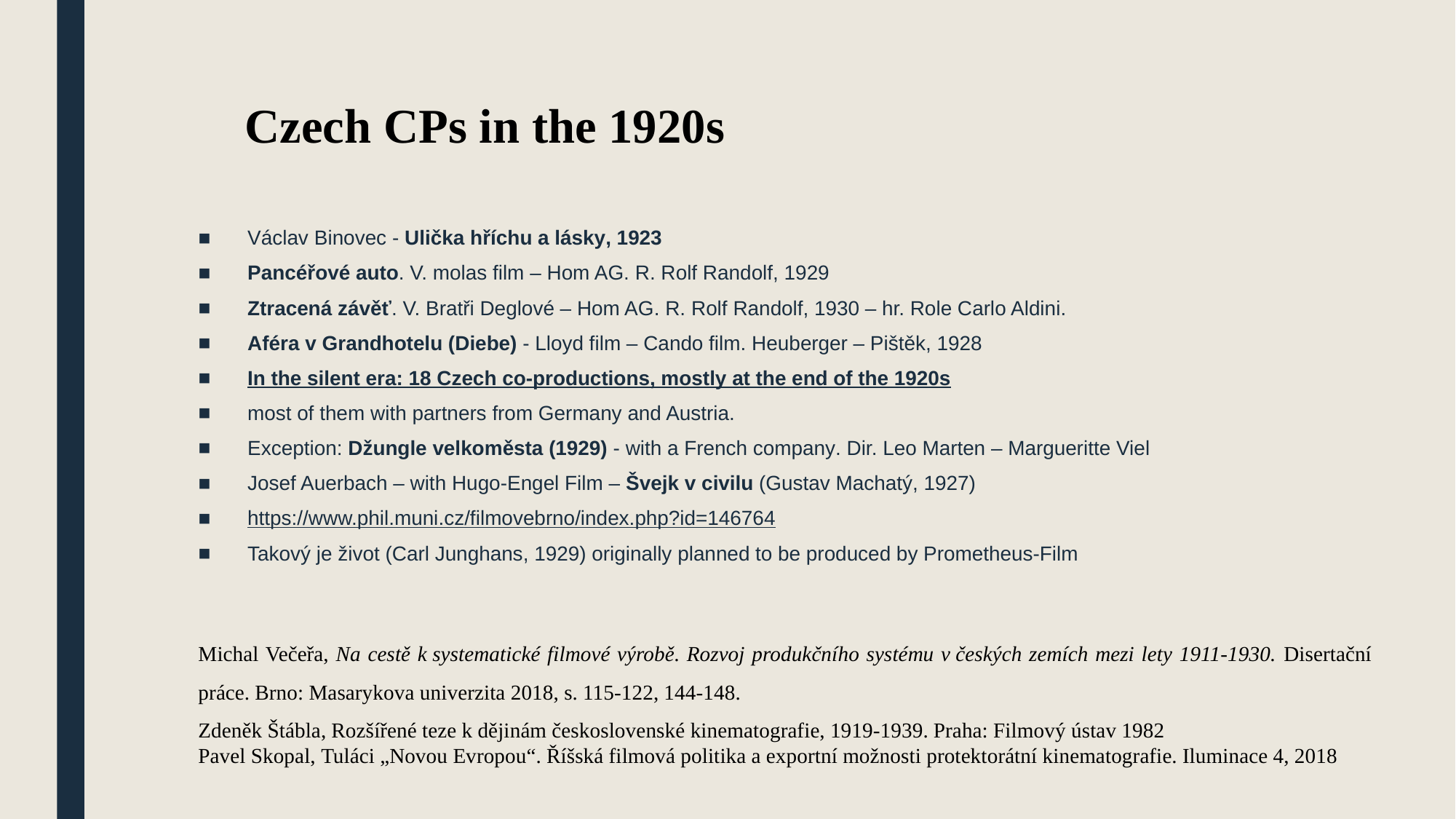

Czech CPs in the 1920s
Václav Binovec - Ulička hříchu a lásky, 1923
Pancéřové auto. V. molas film – Hom AG. R. Rolf Randolf, 1929
Ztracená závěť. V. Bratři Deglové – Hom AG. R. Rolf Randolf, 1930 – hr. Role Carlo Aldini.
Aféra v Grandhotelu (Diebe) - Lloyd film – Cando film. Heuberger – Pištěk, 1928
In the silent era: 18 Czech co-productions, mostly at the end of the 1920s
most of them with partners from Germany and Austria.
Exception: Džungle velkoměsta (1929) - with a French company. Dir. Leo Marten – Margueritte Viel
Josef Auerbach – with Hugo-Engel Film – Švejk v civilu (Gustav Machatý, 1927)
https://www.phil.muni.cz/filmovebrno/index.php?id=146764
Takový je život (Carl Junghans, 1929) originally planned to be produced by Prometheus-Film
Michal Večeřa, Na cestě k systematické filmové výrobě. Rozvoj produkčního systému v českých zemích mezi lety 1911-1930. Disertační práce. Brno: Masarykova univerzita 2018, s. 115-122, 144-148.
Zdeněk Štábla, Rozšířené teze k dějinám československé kinematografie, 1919-1939. Praha: Filmový ústav 1982
Pavel Skopal, Tuláci „Novou Evropou“. Říšská filmová politika a exportní možnosti protektorátní kinematografie. Iluminace 4, 2018